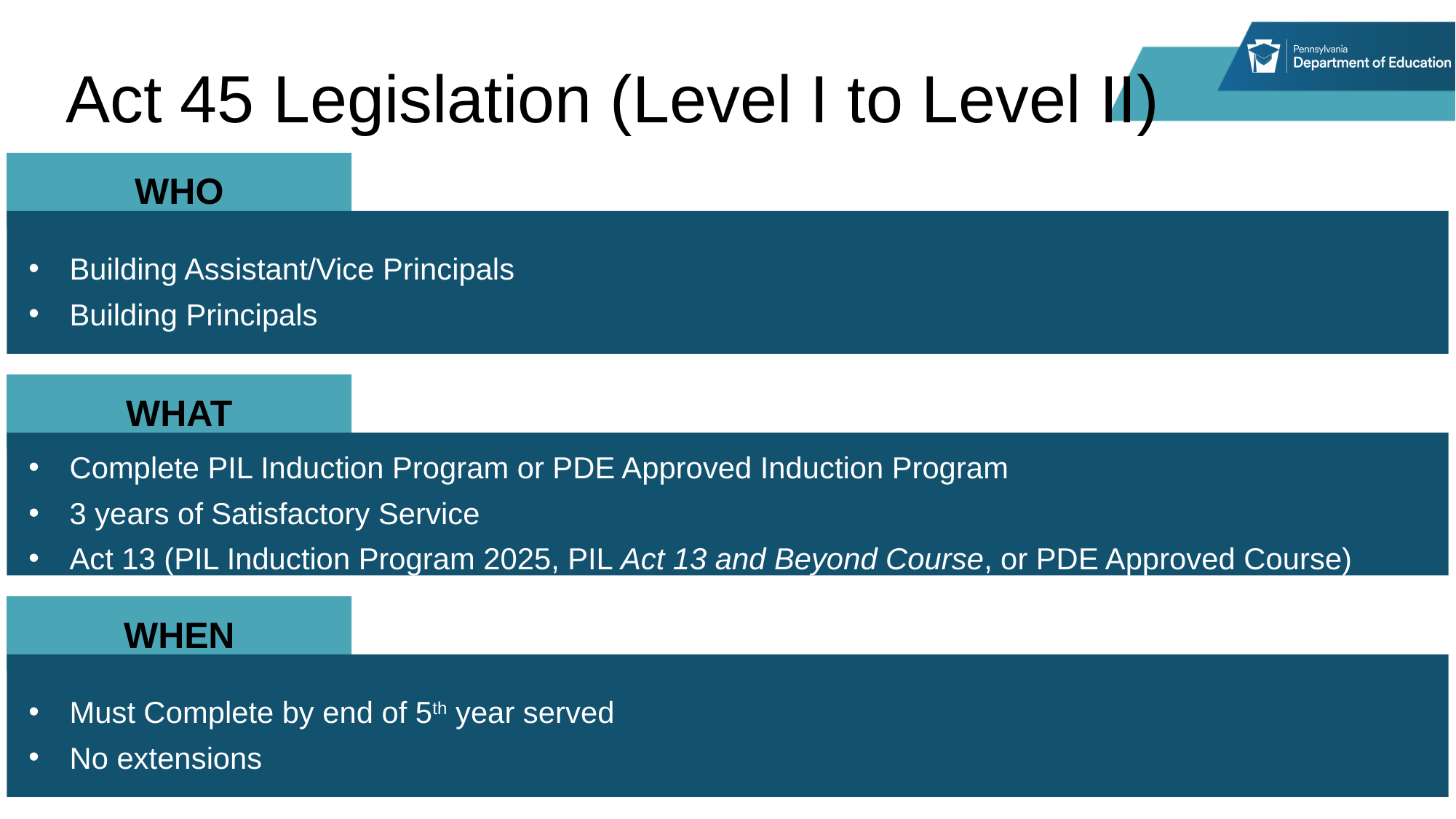

# Act 45 Legislation (Level I to Level II)
WHO
Building Assistant/Vice Principals
Building Principals
WHAT
Complete PIL Induction Program or PDE Approved Induction Program
3 years of Satisfactory Service
Act 13 (PIL Induction Program 2025, PIL Act 13 and Beyond Course, or PDE Approved Course)
WHEN
Must Complete by end of 5th year served
No extensions
1/16/2025
6